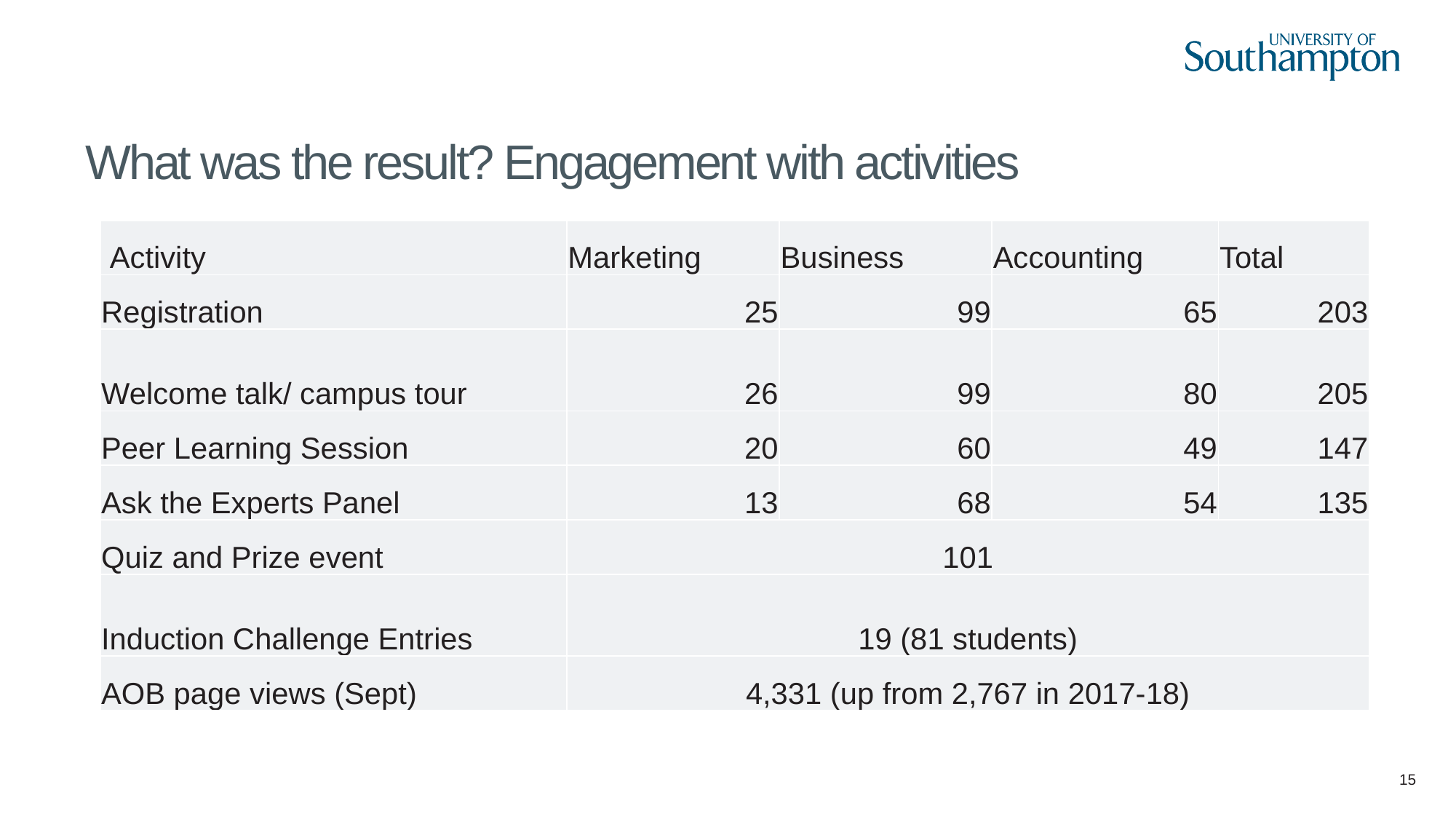

# What was the result? Engagement with activities
| Activity | Marketing | Business | Accounting | Total |
| --- | --- | --- | --- | --- |
| Registration | 25 | 99 | 65 | 203 |
| Welcome talk/ campus tour | 26 | 99 | 80 | 205 |
| Peer Learning Session | 20 | 60 | 49 | 147 |
| Ask the Experts Panel | 13 | 68 | 54 | 135 |
| Quiz and Prize event | 101 |  |  |  |
| Induction Challenge Entries | 19 (81 students) |  |  |  |
| AOB page views (Sept) | 4,331 (up from 2,767 in 2017-18) |  |  |  |